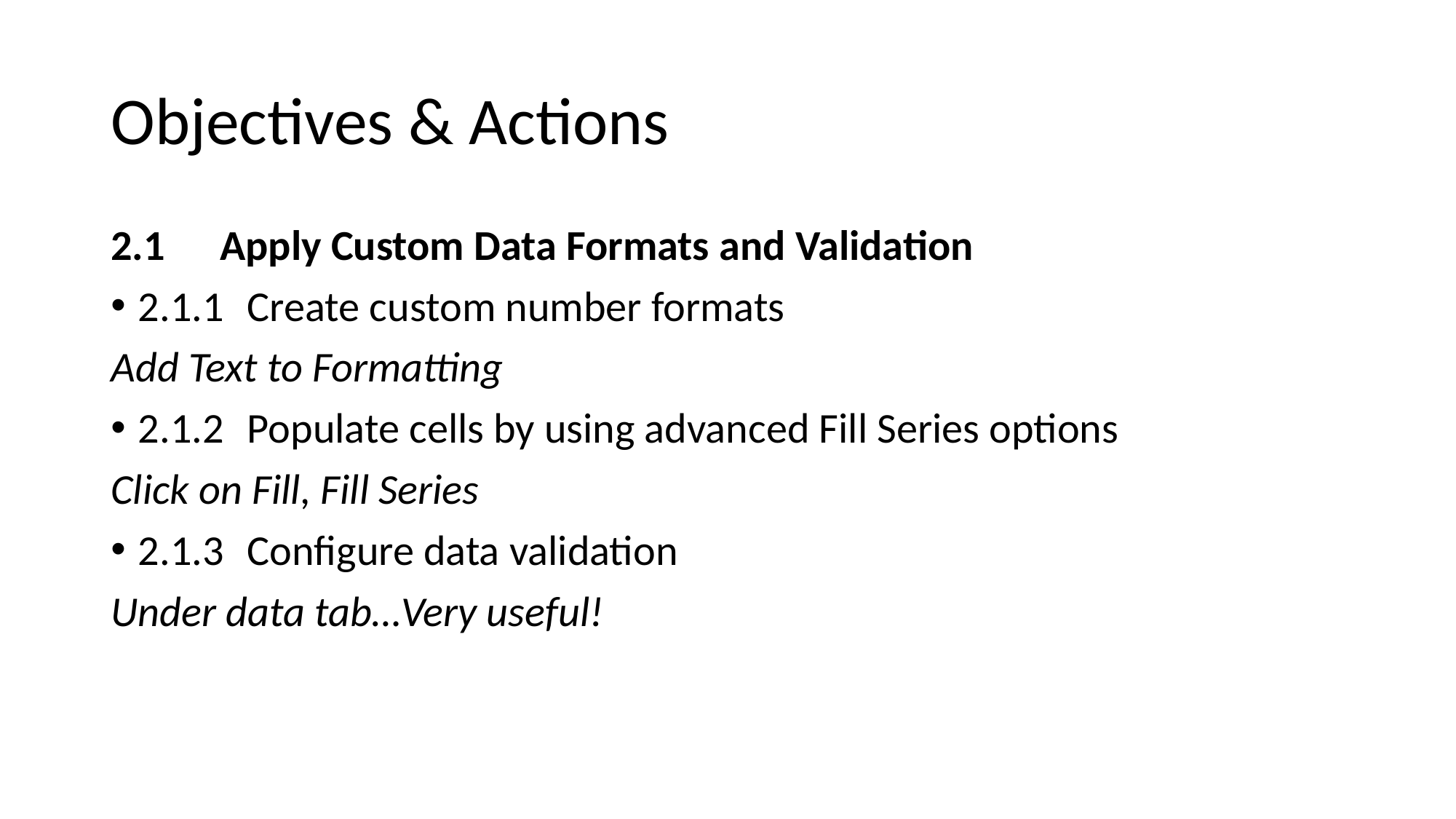

# Objectives & Actions
2.1 	Apply Custom Data Formats and Validation
2.1.1 	Create custom number formats
Add Text to Formatting
2.1.2 	Populate cells by using advanced Fill Series options
Click on Fill, Fill Series
2.1.3 	Configure data validation
Under data tab…Very useful!